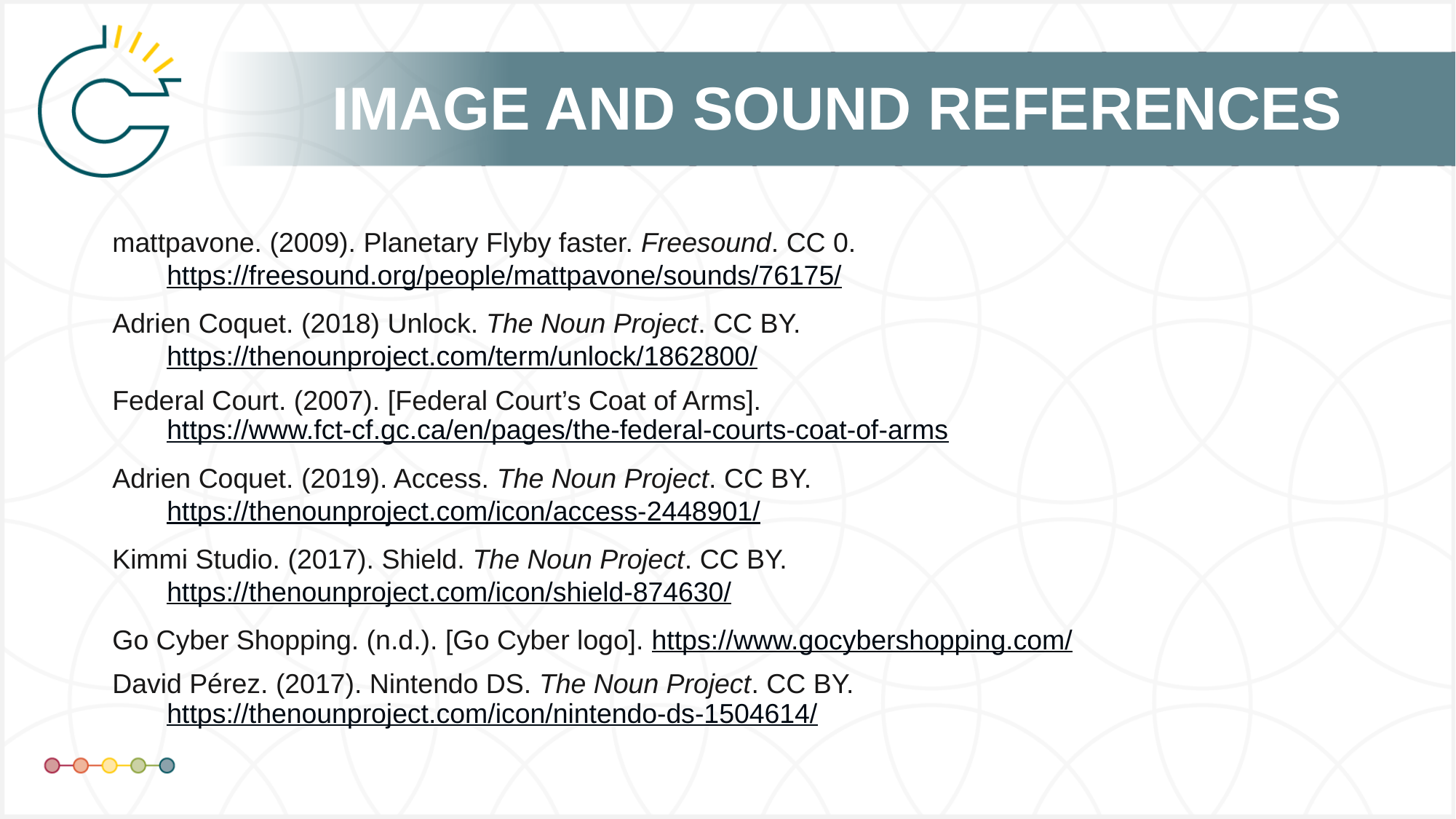

mattpavone. (2009). Planetary Flyby faster. Freesound. CC 0. https://freesound.org/people/mattpavone/sounds/76175/
Adrien Coquet. (2018) Unlock. The Noun Project. CC BY. https://thenounproject.com/term/unlock/1862800/
Federal Court. (2007). [Federal Court’s Coat of Arms]. https://www.fct-cf.gc.ca/en/pages/the-federal-courts-coat-of-arms
Adrien Coquet. (2019). Access. The Noun Project. CC BY. https://thenounproject.com/icon/access-2448901/
Kimmi Studio. (2017). Shield. The Noun Project. CC BY. https://thenounproject.com/icon/shield-874630/
Go Cyber Shopping. (n.d.). [Go Cyber logo]. https://www.gocybershopping.com/
David Pérez. (2017). Nintendo DS. The Noun Project. CC BY. https://thenounproject.com/icon/nintendo-ds-1504614/